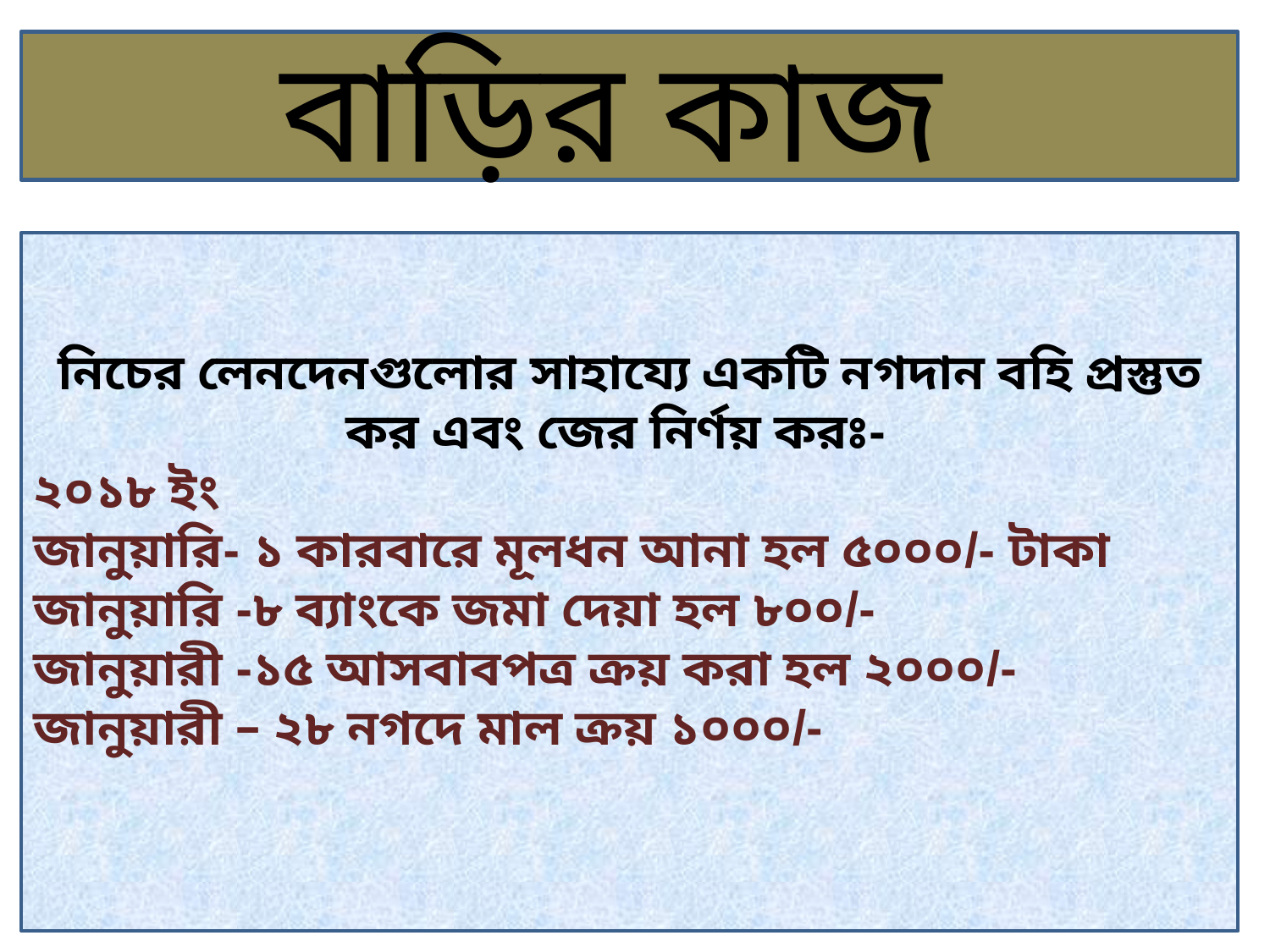

বাড়ির কাজ
নিচের লেনদেনগুলোর সাহায্যে একটি নগদান বহি প্রস্তুত কর এবং জের নির্ণয় করঃ-
২০১৮ ইং
জানুয়ারি- ১ কারবারে মূলধন আনা হল ৫০০০/- টাকা
জানুয়ারি -৮ ব্যাংকে জমা দেয়া হল ৮০০/-
জানুয়ারী -১৫ আসবাবপত্র ক্রয় করা হল ২০০০/-
জানুয়ারী – ২৮ নগদে মাল ক্রয় ১০০০/-